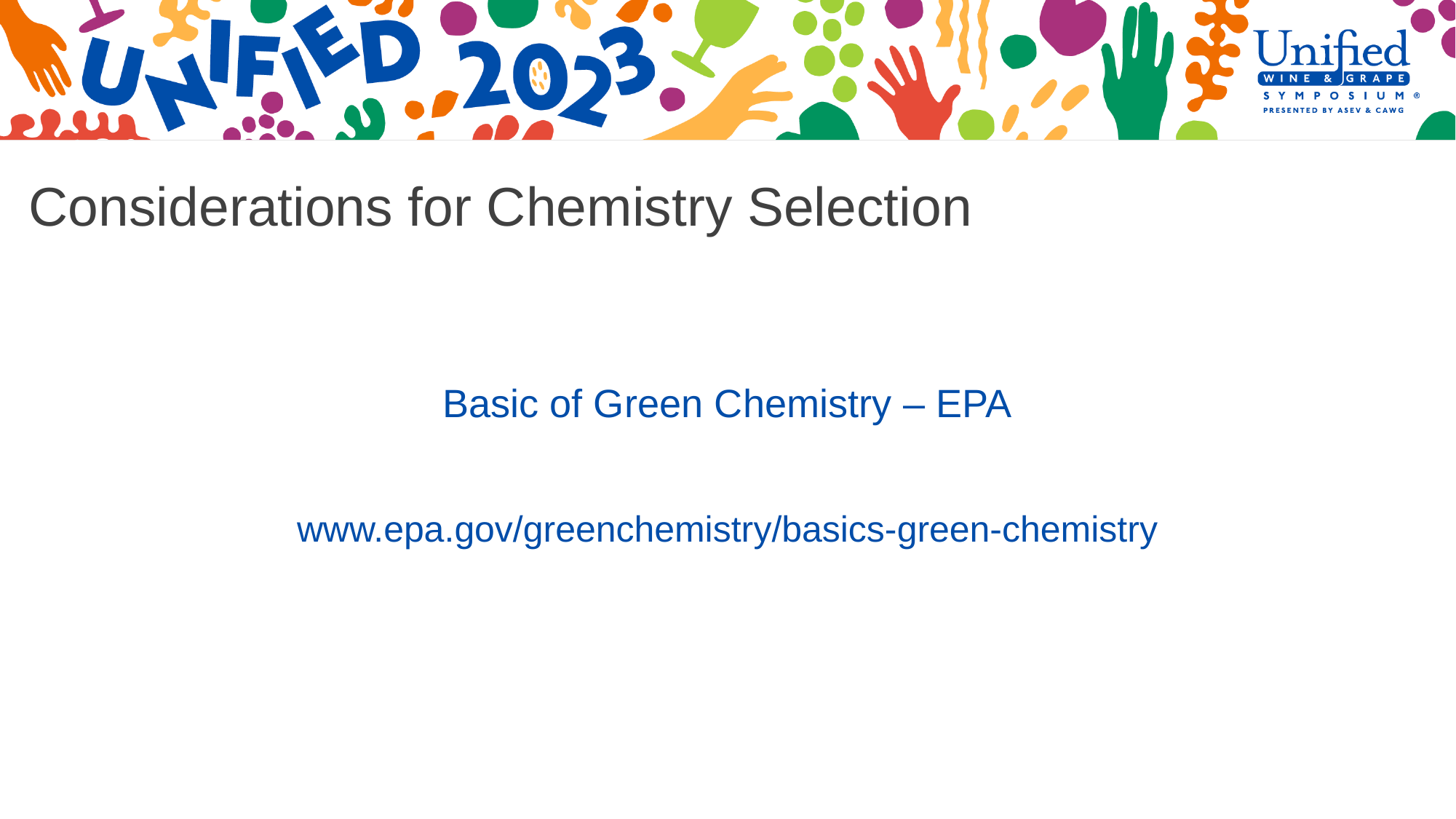

Considerations for Chemistry Selection
Basic of Green Chemistry – EPA

www.epa.gov/greenchemistry/basics-green-chemistry